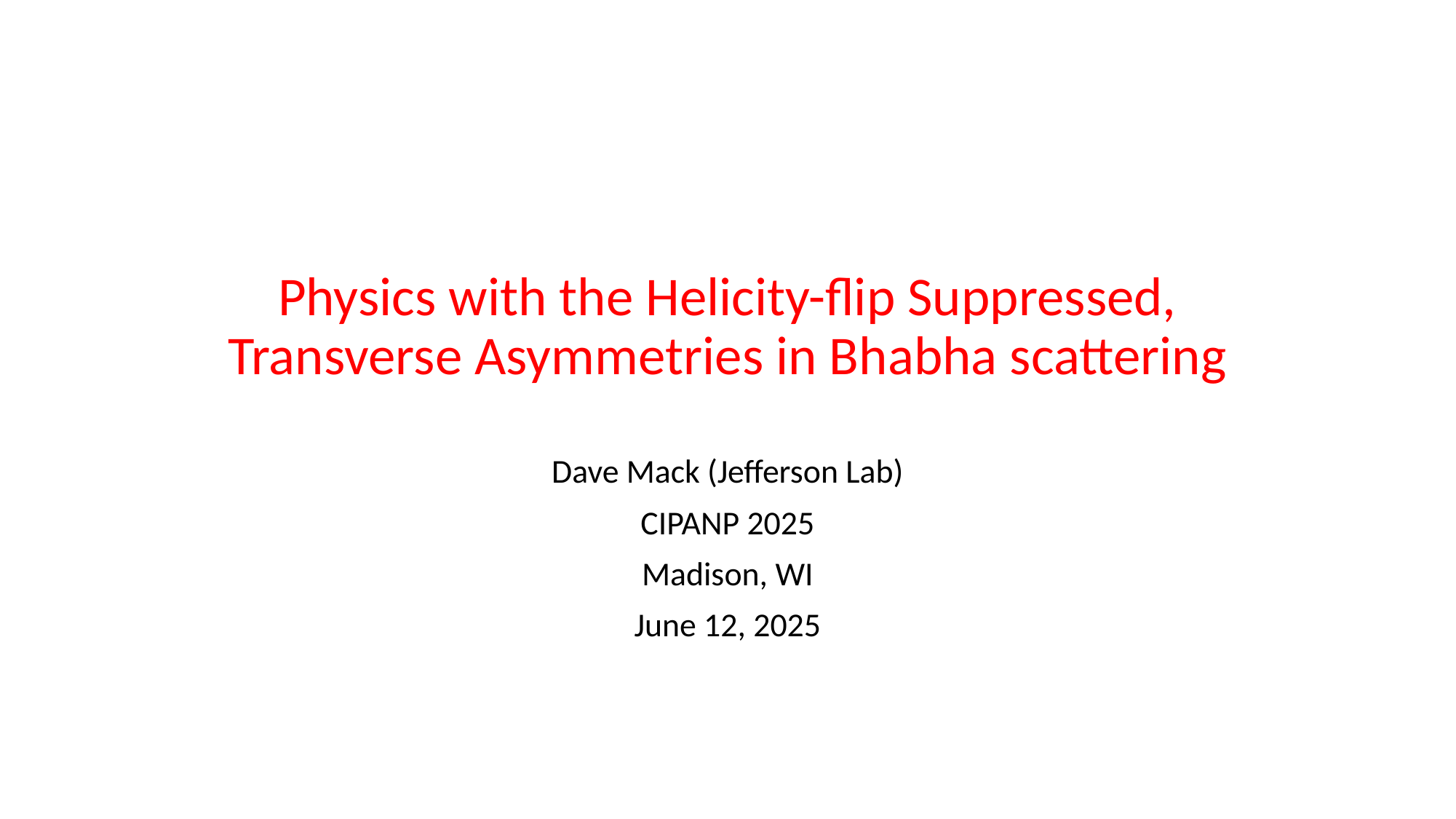

# Physics with the Helicity-flip Suppressed, Transverse Asymmetries in Bhabha scattering
Dave Mack (Jefferson Lab)
CIPANP 2025
Madison, WI
June 12, 2025